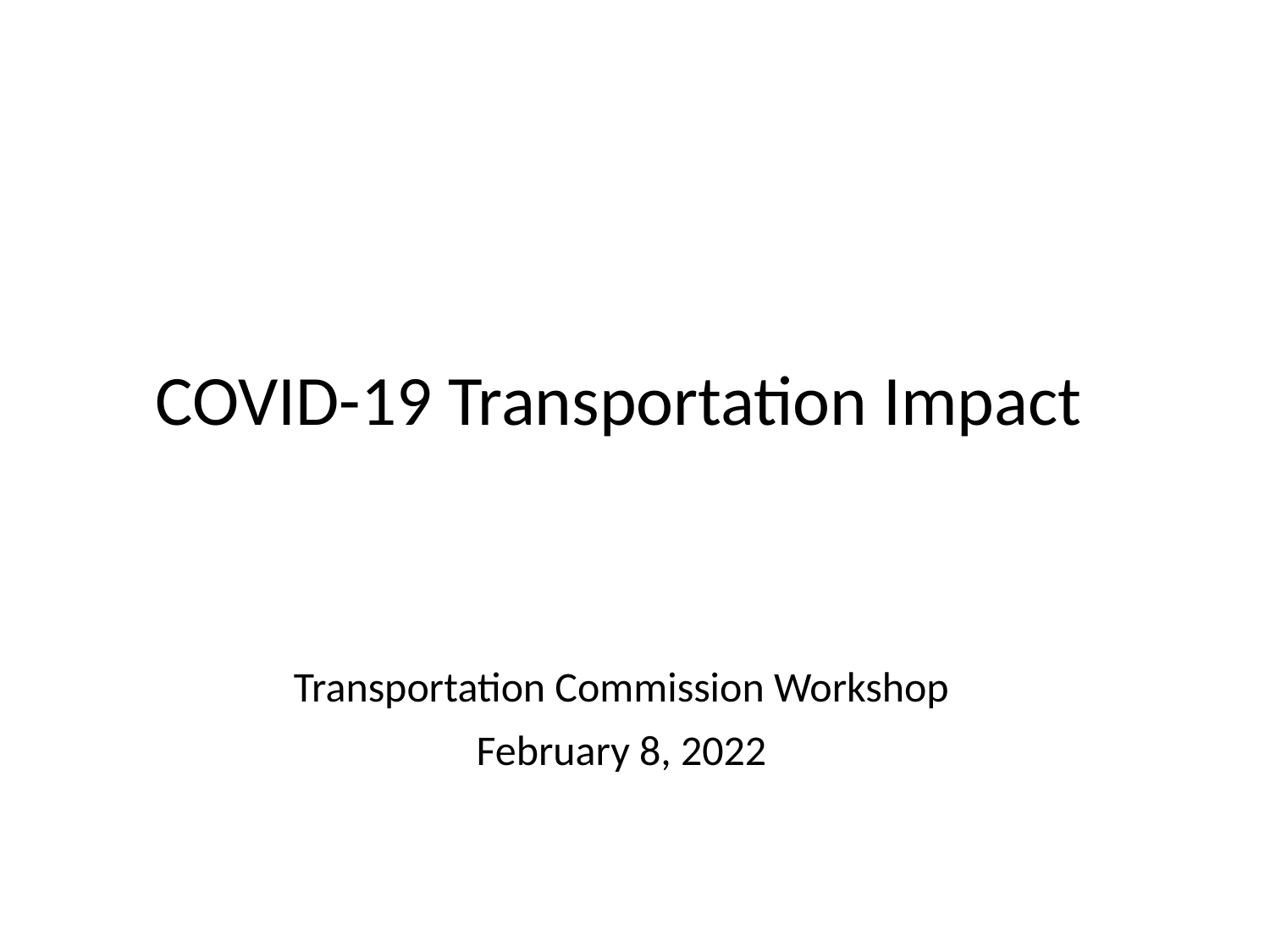

# COVID-19 Transportation Impact
Transportation Commission Workshop
February 8, 2022